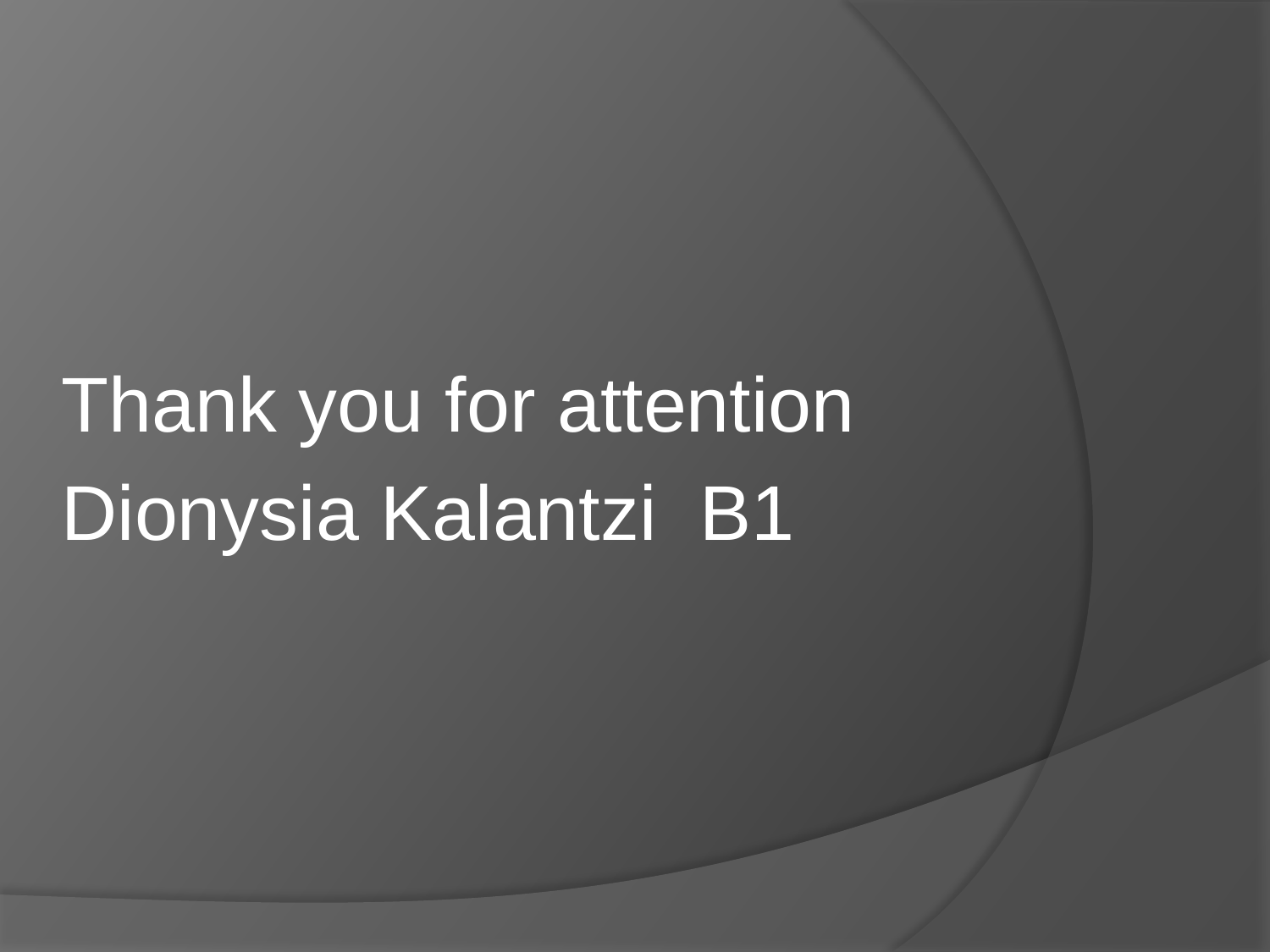

Thank you for attention
Dionysia Kalantzi  B1